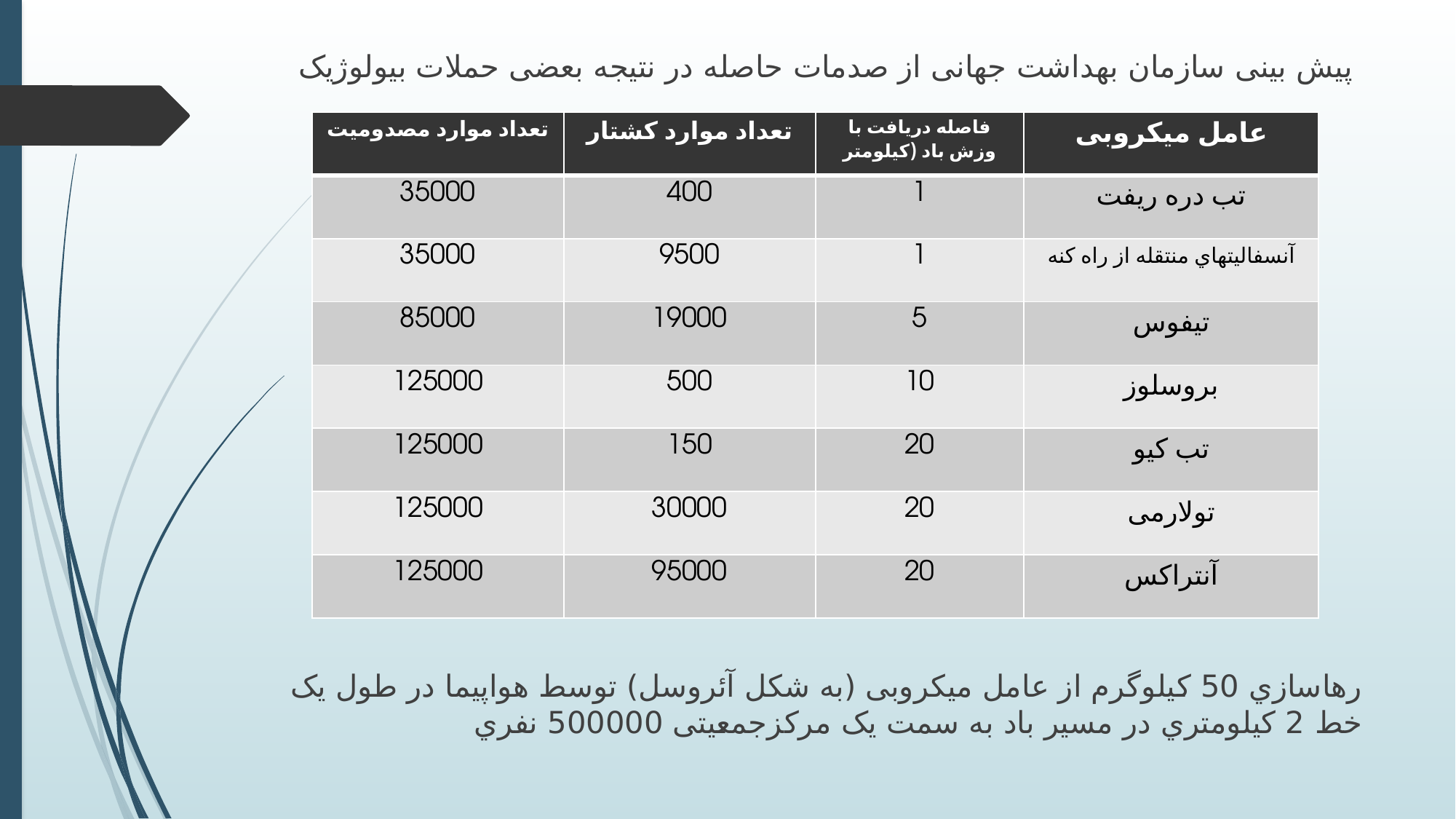

پیش بینی سازمان بهداشت جهانی از صدمات حاصله در نتیجه بعضی حملات بیولوژیک

رهاسازي 50 کیلوگرم از عامل میکروبی (به شکل آئروسل) توسط هواپیما در طول یک خط 2 کیلومتري در مسیر باد به سمت یک مرکزجمعیتی 500000 نفري

| تعداد موارد مصدومیت | تعداد موارد کشتار | فاصله دریافت با وزش باد (کیلومتر | عامل میکروبی |
| --- | --- | --- | --- |
| 35000 | 400 | 1 | تب دره ریفت |
| 35000 | 9500 | 1 | آنسفالیتهاي منتقله از راه کنه |
| 85000 | 19000 | 5 | تیفوس |
| 125000 | 500 | 10 | بروسلوز |
| 125000 | 150 | 20 | تب کیو |
| 125000 | 30000 | 20 | تولارمی |
| 125000 | 95000 | 20 | آنتراکس |